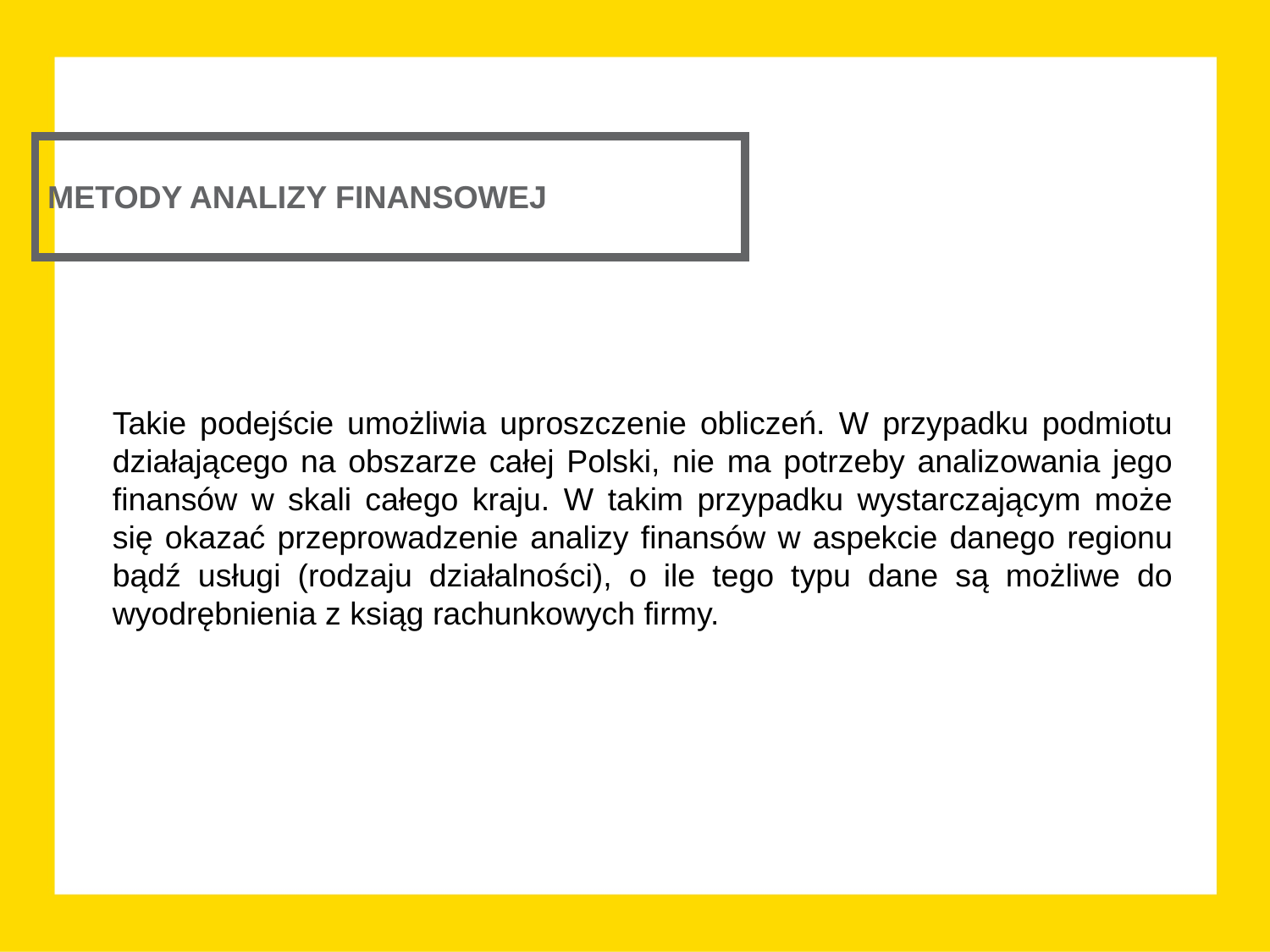

METODY ANALIZY FINANSOWEJ

Takie podejście umożliwia uproszczenie obliczeń. W przypadku podmiotu działającego na obszarze całej Polski, nie ma potrzeby analizowania jego finansów w skali całego kraju. W takim przypadku wystarczającym może się okazać przeprowadzenie analizy finansów w aspekcie danego regionu bądź usługi (rodzaju działalności), o ile tego typu dane są możliwe do wyodrębnienia z ksiąg rachunkowych firmy.